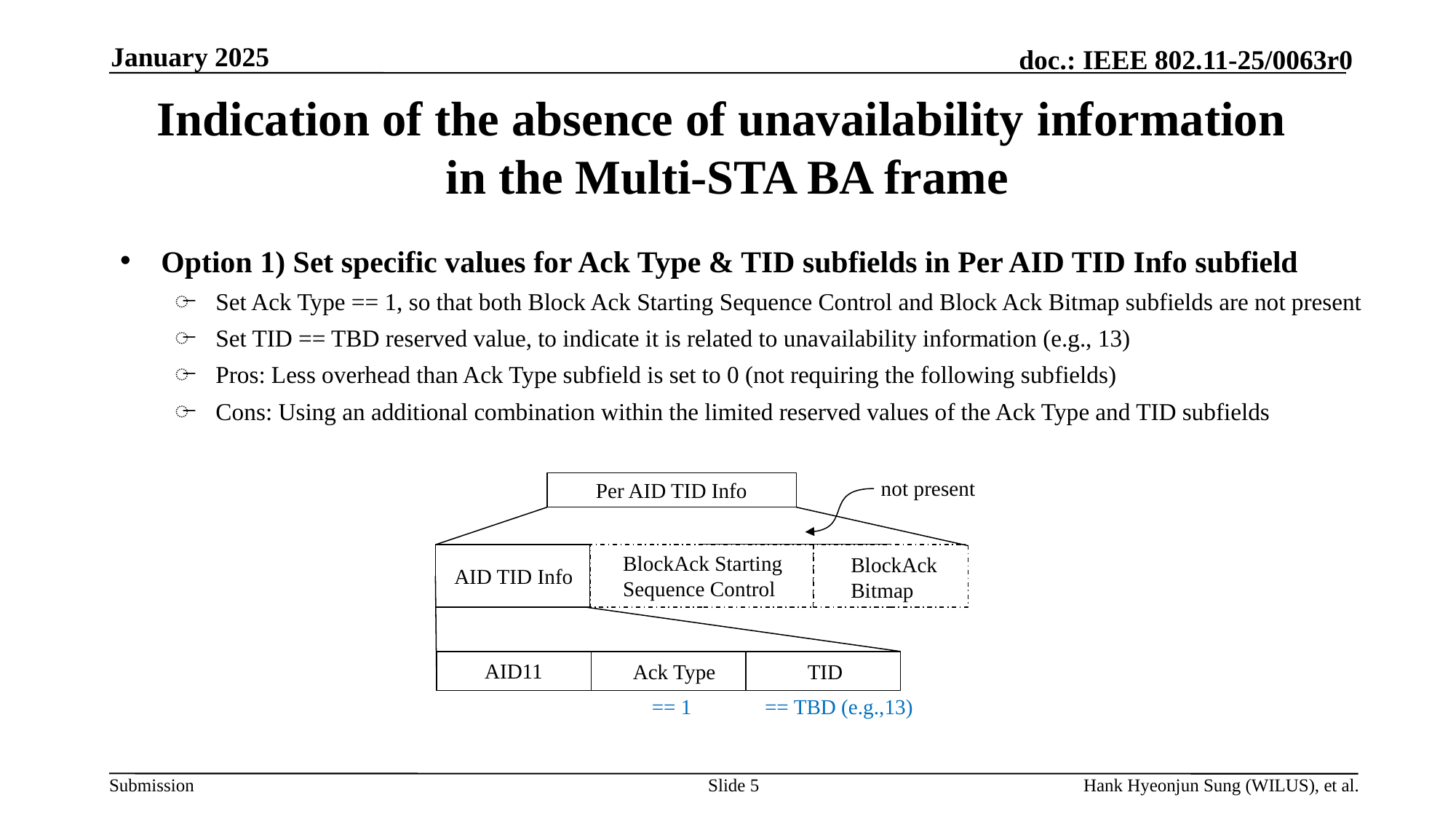

January 2025
# Indication of the absence of unavailability information in the Multi-STA BA frame
Option 1) Set specific values for Ack Type & TID subfields in Per AID TID Info subfield
Set Ack Type == 1, so that both Block Ack Starting Sequence Control and Block Ack Bitmap subfields are not present
Set TID == TBD reserved value, to indicate it is related to unavailability information (e.g., 13)
Pros: Less overhead than Ack Type subfield is set to 0 (not requiring the following subfields)
Cons: Using an additional combination within the limited reserved values of the Ack Type and TID subfields
not present
Per AID TID Info

BlockAck Starting
Sequence Control

BlockAck
Bitmap
AID TID Info

AID11
Ack Type
TID
== 1
== TBD (e.g.,13)
Slide 5
Hank Hyeonjun Sung (WILUS), et al.